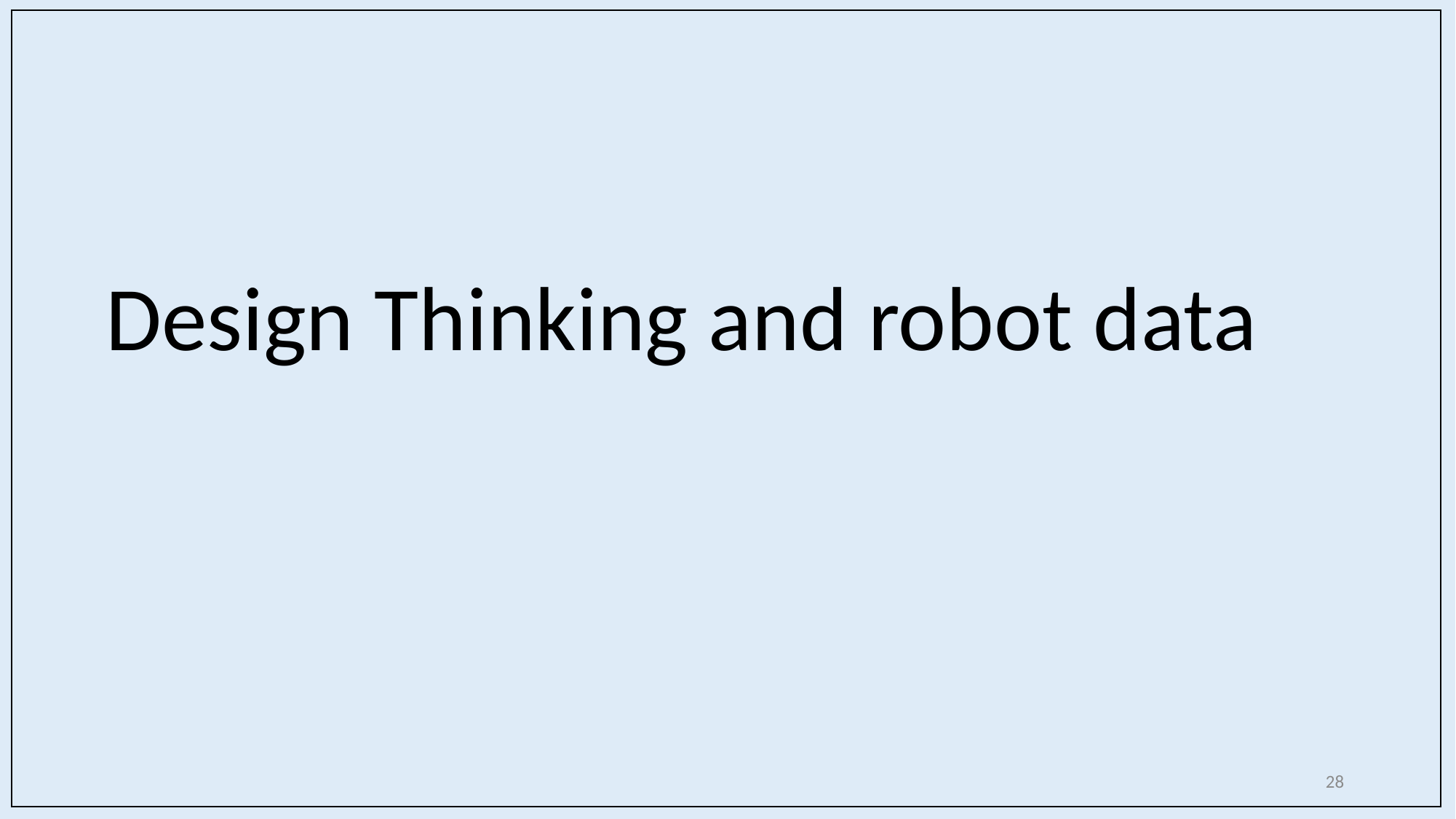

# Design Thinking and robot data
28